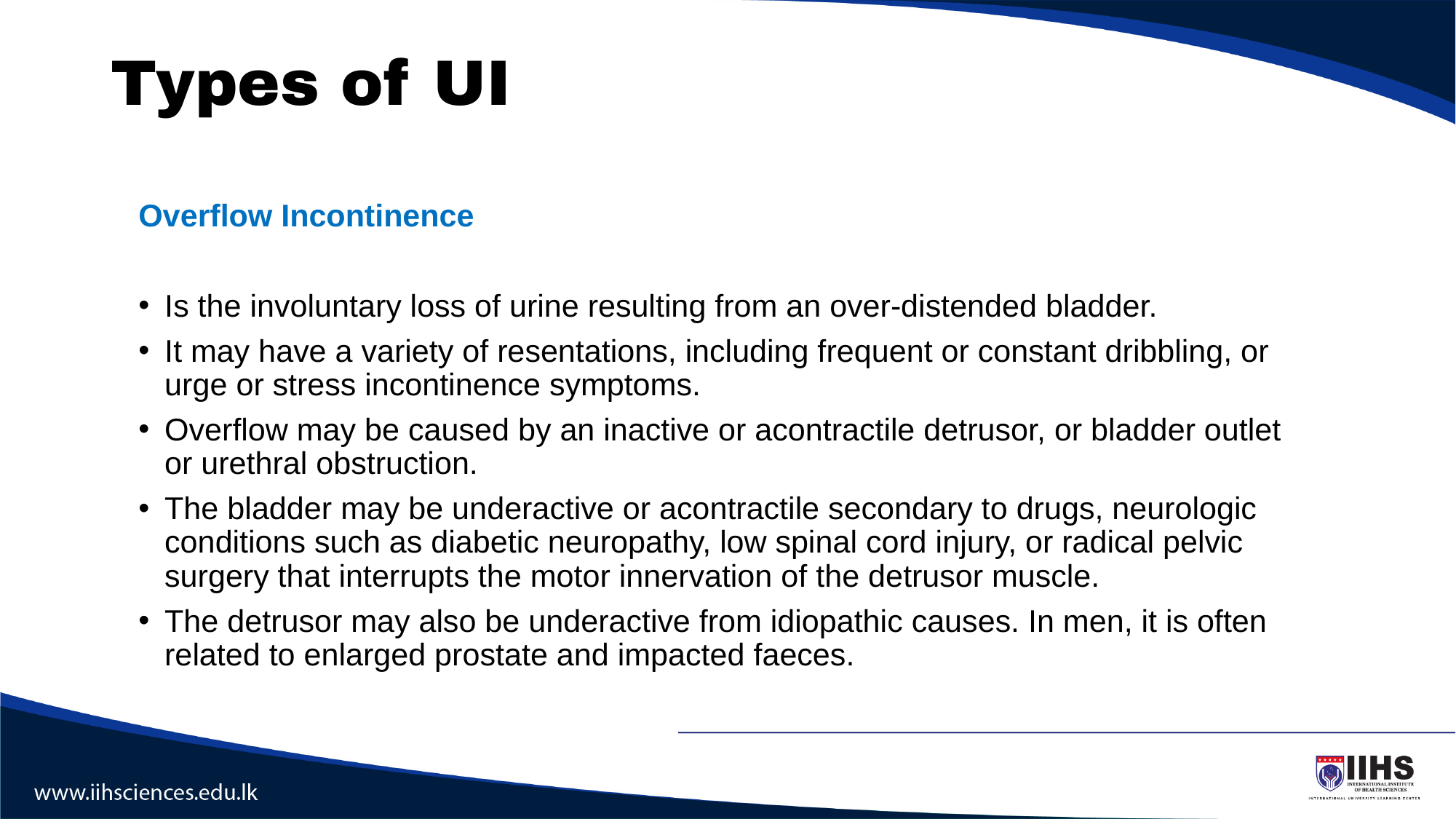

# Types of UI
Overflow Incontinence

Is the involuntary loss of urine resulting from an over-distended bladder.
It may have a variety of resentations, including frequent or constant dribbling, or urge or stress incontinence symptoms.
Overflow may be caused by an inactive or acontractile detrusor, or bladder outlet or urethral obstruction.
The bladder may be underactive or acontractile secondary to drugs, neurologic conditions such as diabetic neuropathy, low spinal cord injury, or radical pelvic surgery that interrupts the motor innervation of the detrusor muscle.
The detrusor may also be underactive from idiopathic causes. In men, it is often related to enlarged prostate and impacted faeces.